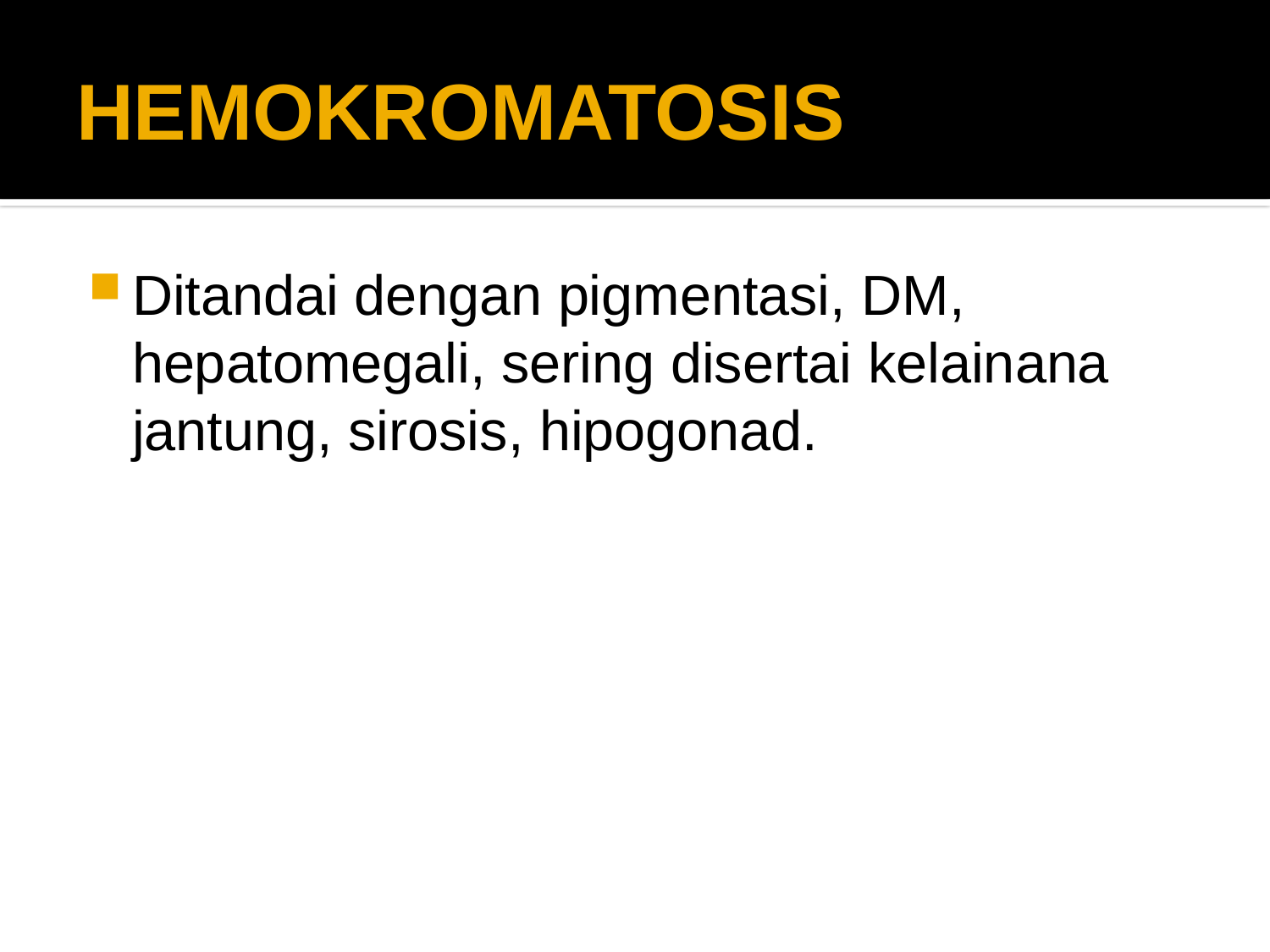

# HEMOKROMATOSIS
Ditandai dengan pigmentasi, DM, hepatomegali, sering disertai kelainana jantung, sirosis, hipogonad.